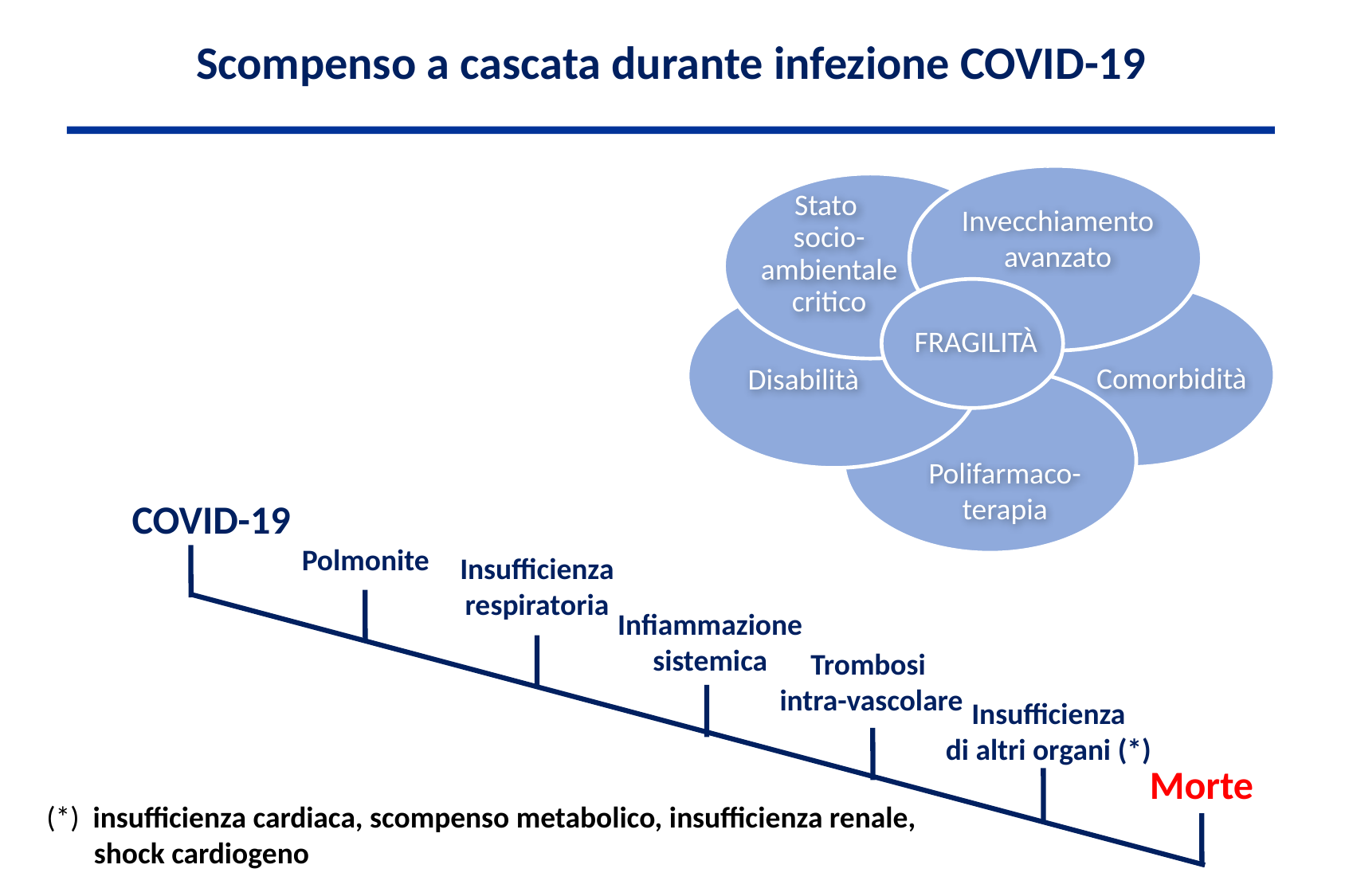

Scompenso a cascata durante infezione COVID-19

Stato
socio-
ambientale
critico
Invecchiamento
avanzato

FRAGILITÀ

Comorbidità
Disabilità

Polifarmaco-
terapia
COVID-19
Polmonite
Insufficienza
respiratoria

Infiammazione
sistemica

Trombosi
intra-vascolare

Insufficienza
di altri organi (*)

Morte

(*)  insufficienza cardiaca, scompenso metabolico, insufficienza renale,
       shock cardiogeno